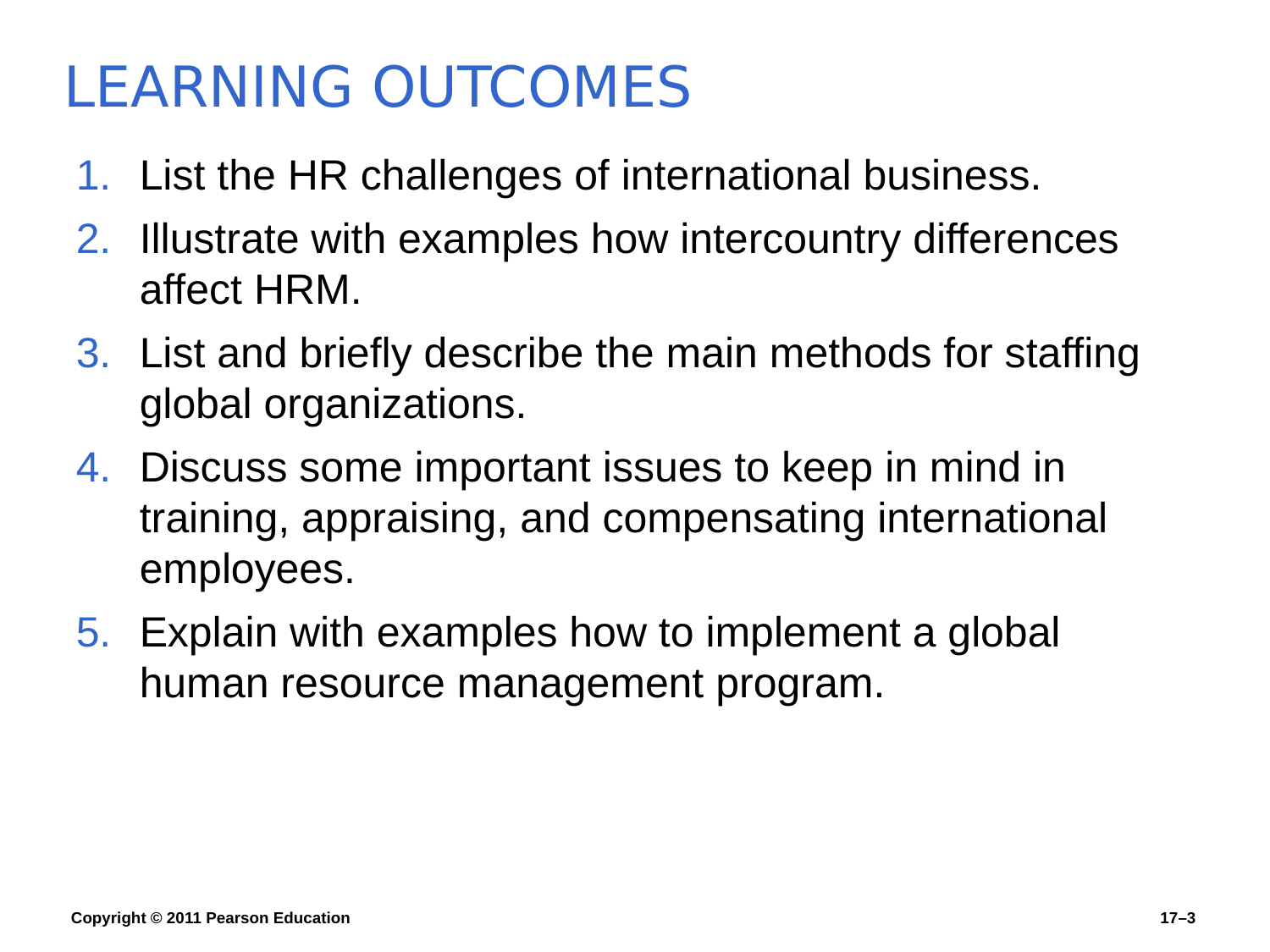

LEARNING OUTCOMES
List the HR challenges of international business.
Illustrate with examples how intercountry differences affect HRM.
List and briefly describe the main methods for staffing global organizations.
Discuss some important issues to keep in mind in training, appraising, and compensating international employees.
Explain with examples how to implement a global human resource management program.
Copyright © 2011 Pearson Education
17–3